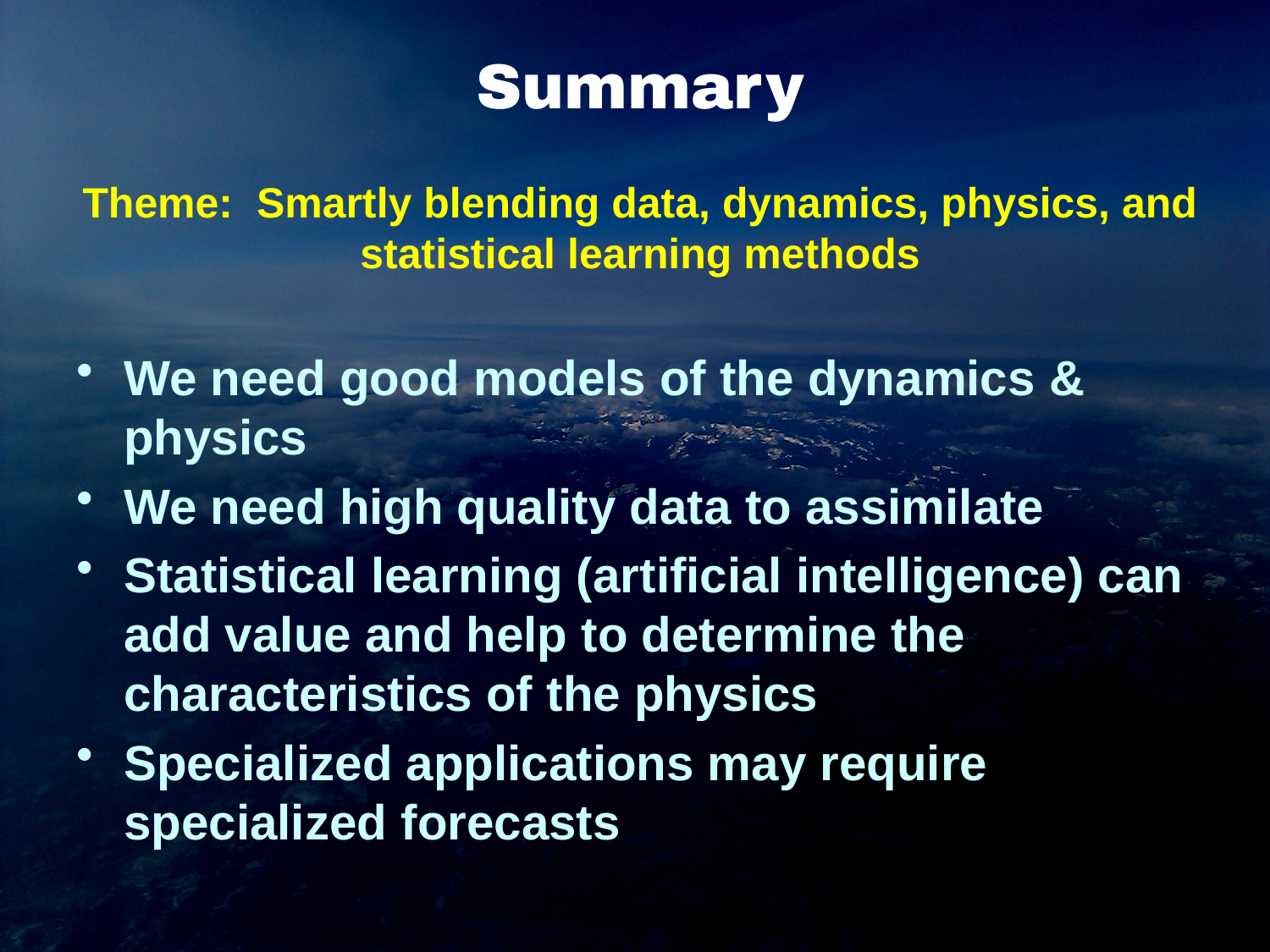

# Summary
Theme:  Smartly blending data, dynamics, physics, and statistical learning methods

We need good models of the dynamics & physics
We need high quality data to assimilate
Statistical learning (artificial intelligence) can add value and help to determine the characteristics of the physics
Specialized applications may require specialized forecasts